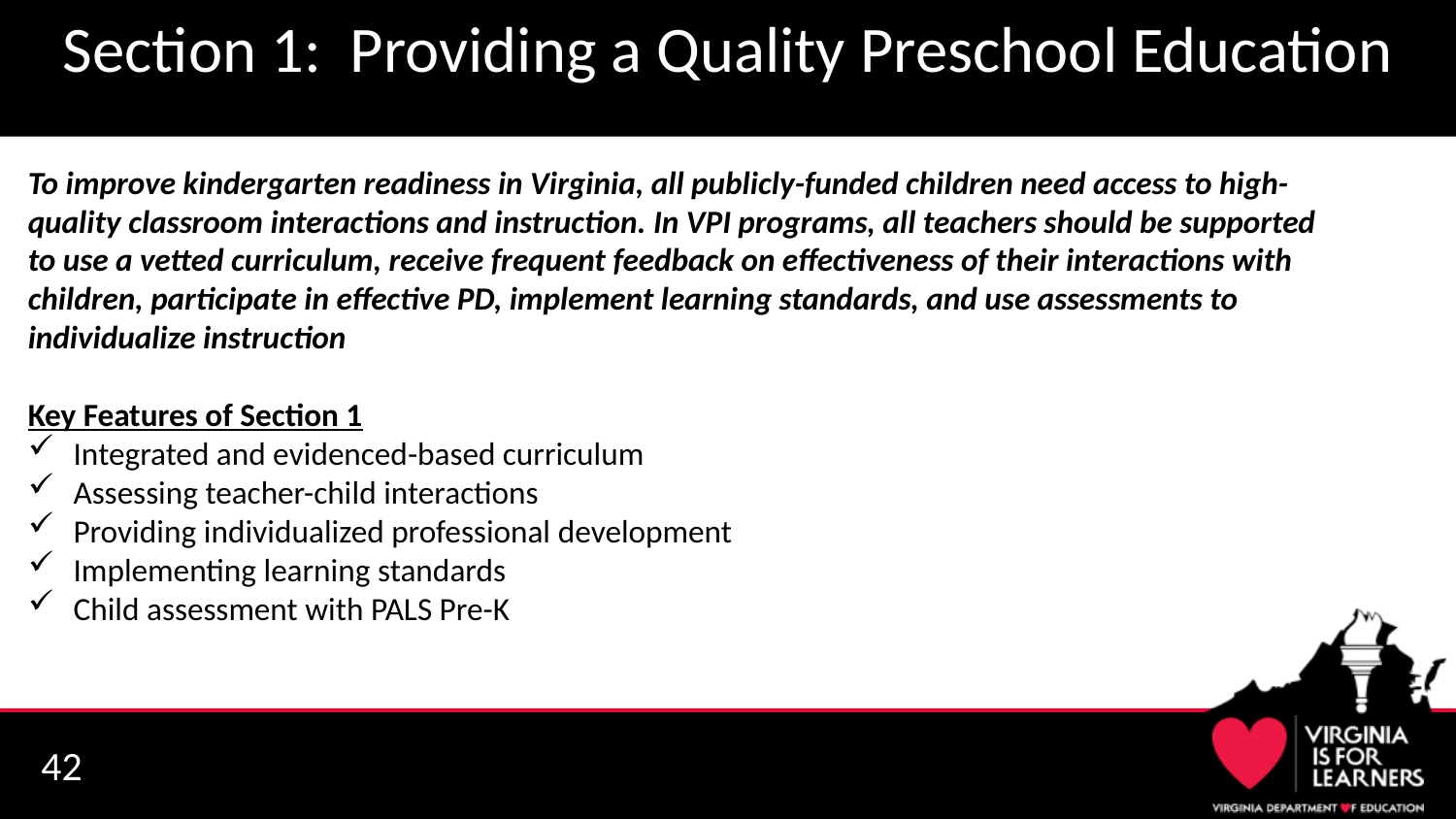

# Section 1:  Providing a Quality Preschool Education
To improve kindergarten readiness in Virginia, all publicly-funded children need access to high-quality classroom interactions and instruction. In VPI programs, all teachers should be supported to use a vetted curriculum, receive frequent feedback on effectiveness of their interactions with children, participate in effective PD, implement learning standards, and use assessments to individualize instruction

Key Features of Section 1
Integrated and evidenced-based curriculum
Assessing teacher-child interactions
Providing individualized professional development
Implementing learning standards
Child assessment with PALS Pre-K